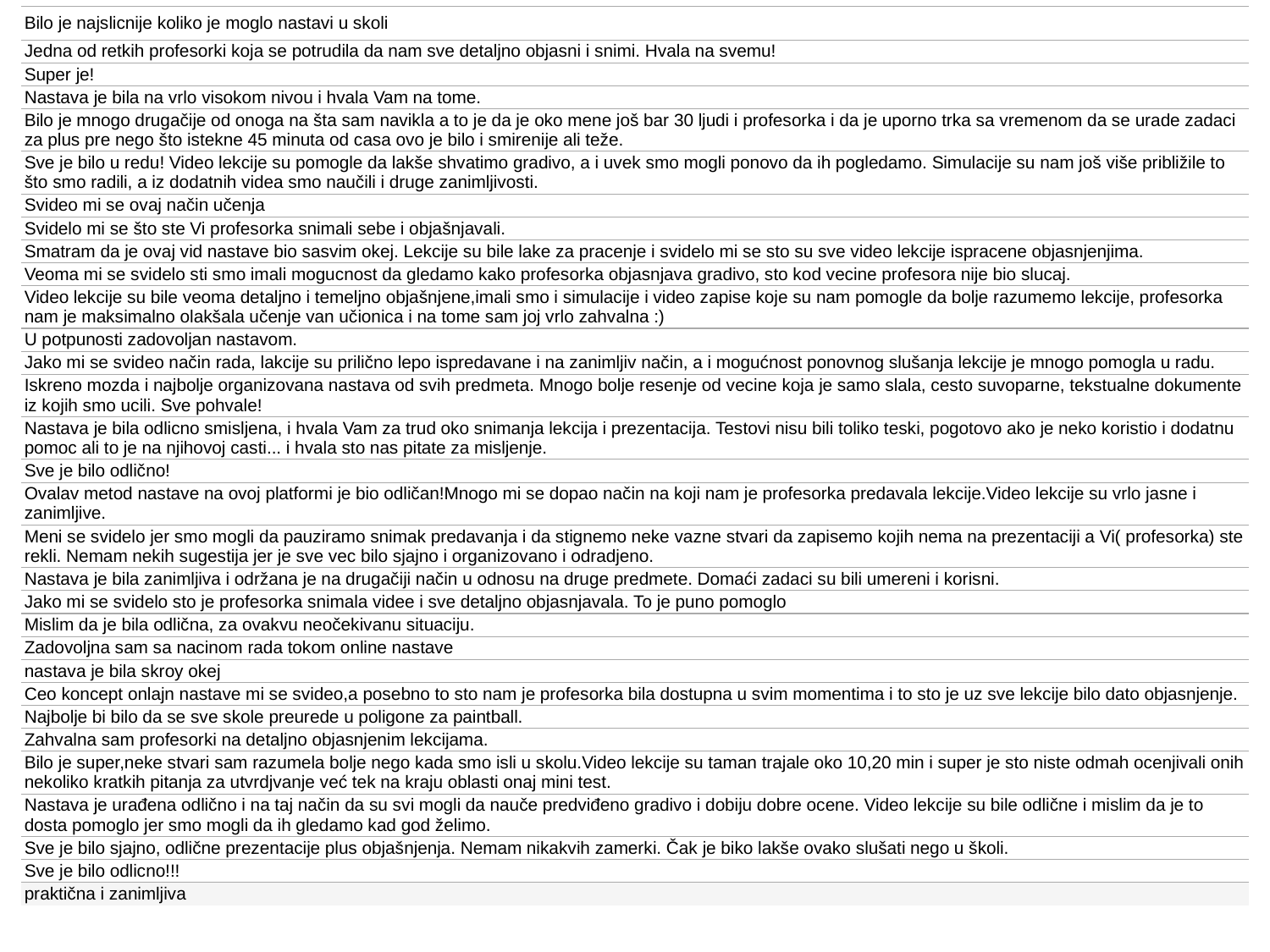

| Bilo je najslicnije koliko je moglo nastavi u skoli |
| --- |
| Jedna od retkih profesorki koja se potrudila da nam sve detaljno objasni i snimi. Hvala na svemu! |
| Super je! |
| Nastava je bila na vrlo visokom nivou i hvala Vam na tome. |
| Bilo je mnogo drugačije od onoga na šta sam navikla a to je da je oko mene još bar 30 ljudi i profesorka i da je uporno trka sa vremenom da se urade zadaci za plus pre nego što istekne 45 minuta od casa ovo je bilo i smirenije ali teže. |
| Sve je bilo u redu! Video lekcije su pomogle da lakše shvatimo gradivo, a i uvek smo mogli ponovo da ih pogledamo. Simulacije su nam još više približile to što smo radili, a iz dodatnih videa smo naučili i druge zanimljivosti. |
| Svideo mi se ovaj način učenja |
| Svidelo mi se što ste Vi profesorka snimali sebe i objašnjavali. |
| Smatram da je ovaj vid nastave bio sasvim okej. Lekcije su bile lake za pracenje i svidelo mi se sto su sve video lekcije ispracene objasnjenjima. |
| Veoma mi se svidelo sti smo imali mogucnost da gledamo kako profesorka objasnjava gradivo, sto kod vecine profesora nije bio slucaj. |
| Video lekcije su bile veoma detaljno i temeljno objašnjene,imali smo i simulacije i video zapise koje su nam pomogle da bolje razumemo lekcije, profesorka nam je maksimalno olakšala učenje van učionica i na tome sam joj vrlo zahvalna :) |
| U potpunosti zadovoljan nastavom. |
| Jako mi se svideo način rada, lakcije su prilično lepo ispredavane i na zanimljiv način, a i mogućnost ponovnog slušanja lekcije je mnogo pomogla u radu. |
| Iskreno mozda i najbolje organizovana nastava od svih predmeta. Mnogo bolje resenje od vecine koja je samo slala, cesto suvoparne, tekstualne dokumente iz kojih smo ucili. Sve pohvale! |
| Nastava je bila odlicno smisljena, i hvala Vam za trud oko snimanja lekcija i prezentacija. Testovi nisu bili toliko teski, pogotovo ako je neko koristio i dodatnu pomoc ali to je na njihovoj casti... i hvala sto nas pitate za misljenje. |
| Sve je bilo odlično! |
| Ovalav metod nastave na ovoj platformi je bio odličan!Mnogo mi se dopao način na koji nam je profesorka predavala lekcije.Video lekcije su vrlo jasne i zanimljive. |
| Meni se svidelo jer smo mogli da pauziramo snimak predavanja i da stignemo neke vazne stvari da zapisemo kojih nema na prezentaciji a Vi( profesorka) ste rekli. Nemam nekih sugestija jer je sve vec bilo sjajno i organizovano i odradjeno. |
| Nastava je bila zanimljiva i održana je na drugačiji način u odnosu na druge predmete. Domaći zadaci su bili umereni i korisni. |
| Jako mi se svidelo sto je profesorka snimala videe i sve detaljno objasnjavala. To je puno pomoglo |
| Mislim da je bila odlična, za ovakvu neočekivanu situaciju. |
| Zadovoljna sam sa nacinom rada tokom online nastave |
| nastava je bila skroy okej |
| Ceo koncept onlajn nastave mi se svideo,a posebno to sto nam je profesorka bila dostupna u svim momentima i to sto je uz sve lekcije bilo dato objasnjenje. |
| Najbolje bi bilo da se sve skole preurede u poligone za paintball. |
| Zahvalna sam profesorki na detaljno objasnjenim lekcijama. |
| Bilo je super,neke stvari sam razumela bolje nego kada smo isli u skolu.Video lekcije su taman trajale oko 10,20 min i super je sto niste odmah ocenjivali onih nekoliko kratkih pitanja za utvrdjvanje već tek na kraju oblasti onaj mini test. |
| Nastava je urađena odlično i na taj način da su svi mogli da nauče predviđeno gradivo i dobiju dobre ocene. Video lekcije su bile odlične i mislim da je to dosta pomoglo jer smo mogli da ih gledamo kad god želimo. |
| Sve je bilo sjajno, odlične prezentacije plus objašnjenja. Nemam nikakvih zamerki. Čak je biko lakše ovako slušati nego u školi. |
| Sve je bilo odlicno!!! |
| praktična i zanimljiva |
#